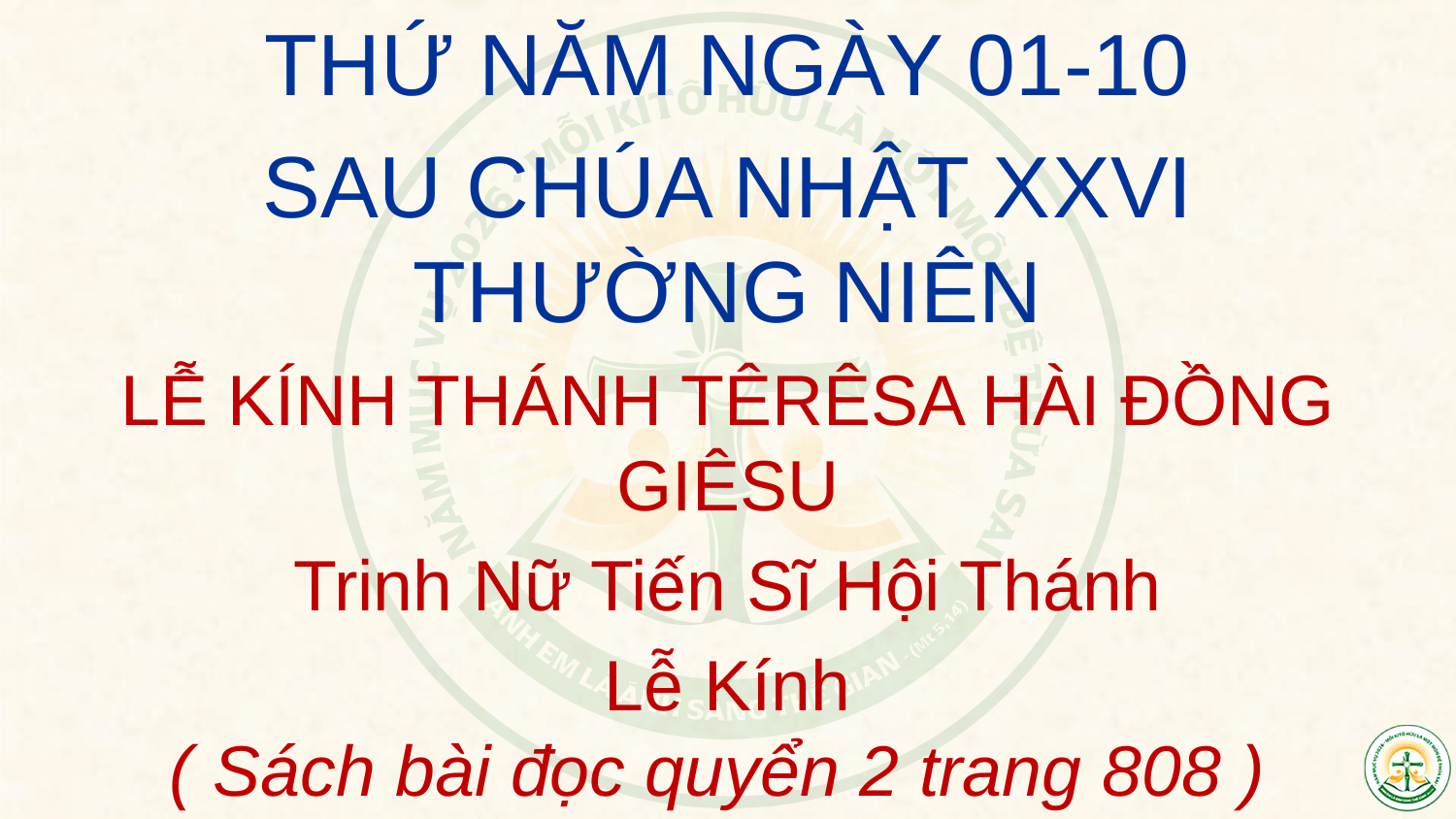

THỨ NĂM NGÀY 01-10
SAU CHÚA NHẬT XXVI
THƯỜNG NIÊN
LỄ KÍNH THÁNH TÊRÊSA HÀI ĐỒNG GIÊSU
Trinh Nữ Tiến Sĩ Hội Thánh
Lễ Kính
( Sách bài đọc quyển 2 trang 808 )